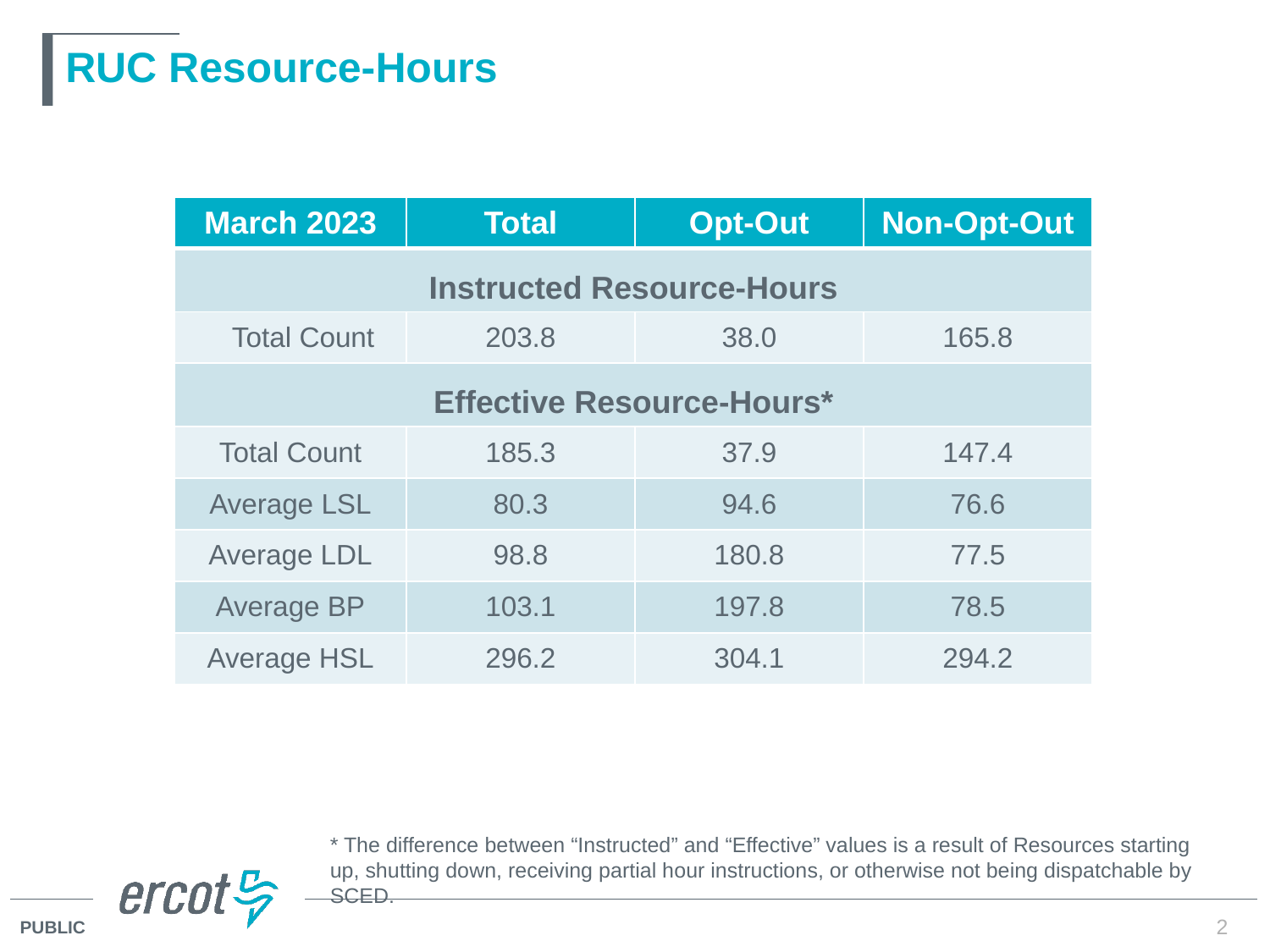

# RUC Resource-Hours
| March 2023 | Total | Opt-Out | Non-Opt-Out |
| --- | --- | --- | --- |
| Instructed Resource-Hours |  |  |  |
| Total Count | 203.8 | 38.0 | 165.8 |
| Effective Resource-Hours\* |  |  |  |
| Total Count | 185.3 | 37.9 | 147.4 |
| Average LSL | 80.3 | 94.6 | 76.6 |
| Average LDL | 98.8 | 180.8 | 77.5 |
| Average BP | 103.1 | 197.8 | 78.5 |
| Average HSL | 296.2 | 304.1 | 294.2 |
* The difference between “Instructed” and “Effective” values is a result of Resources starting up, shutting down, receiving partial hour instructions, or otherwise not being dispatchable by SCED.
2